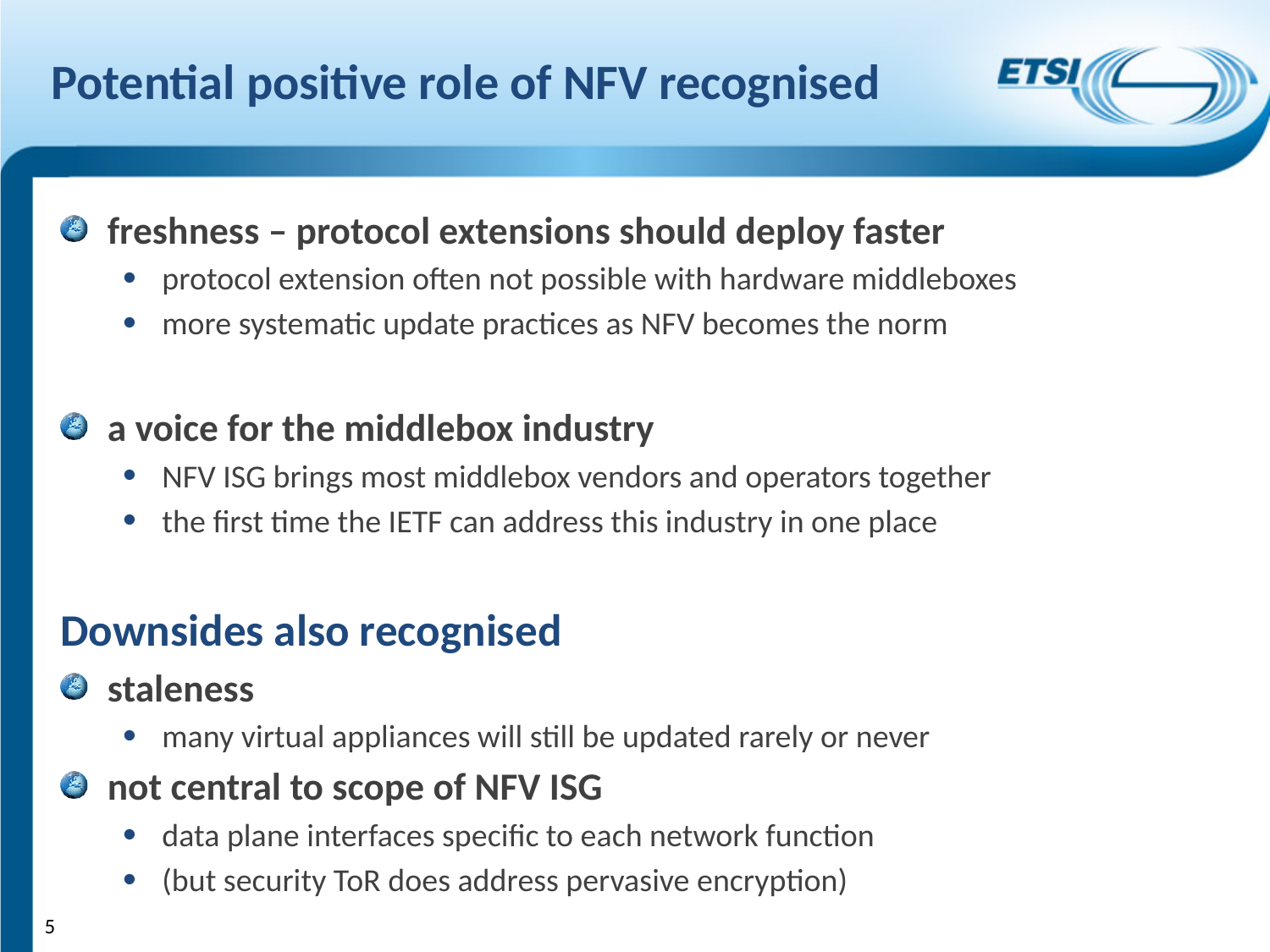

# Potential positive role of NFV recognised
freshness – protocol extensions should deploy faster
protocol extension often not possible with hardware middleboxes
more systematic update practices as NFV becomes the norm

a voice for the middlebox industry
NFV ISG brings most middlebox vendors and operators together
the first time the IETF can address this industry in one place

Downsides also recognised
staleness
many virtual appliances will still be updated rarely or never
not central to scope of NFV ISG
data plane interfaces specific to each network function
(but security ToR does address pervasive encryption)
5